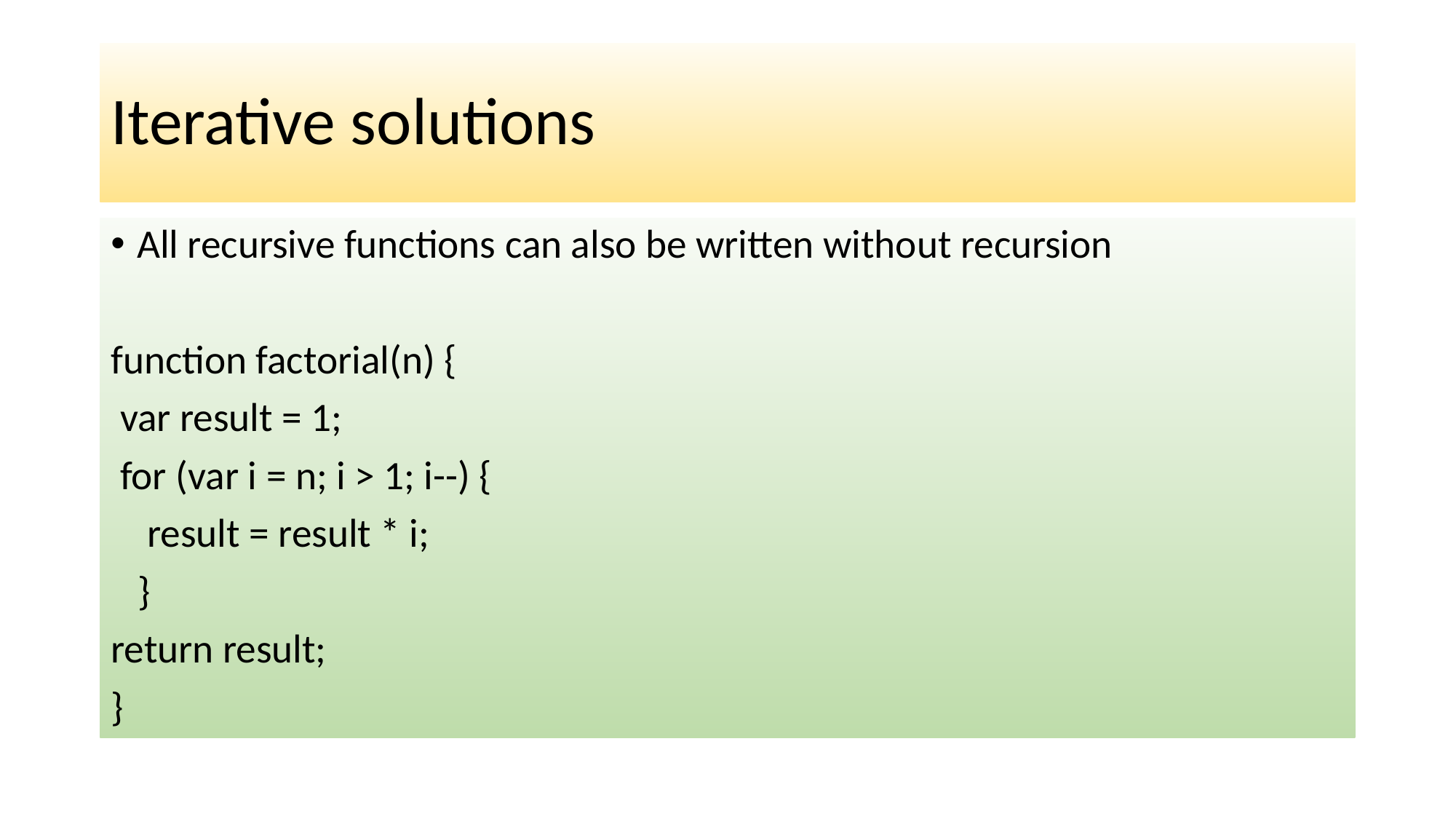

# Iterative solutions
All recursive functions can also be written without recursion

function factorial(n) {
 var result = 1;
 for (var i = n; i > 1; i--) {
    result = result * i;
   }
return result;
}